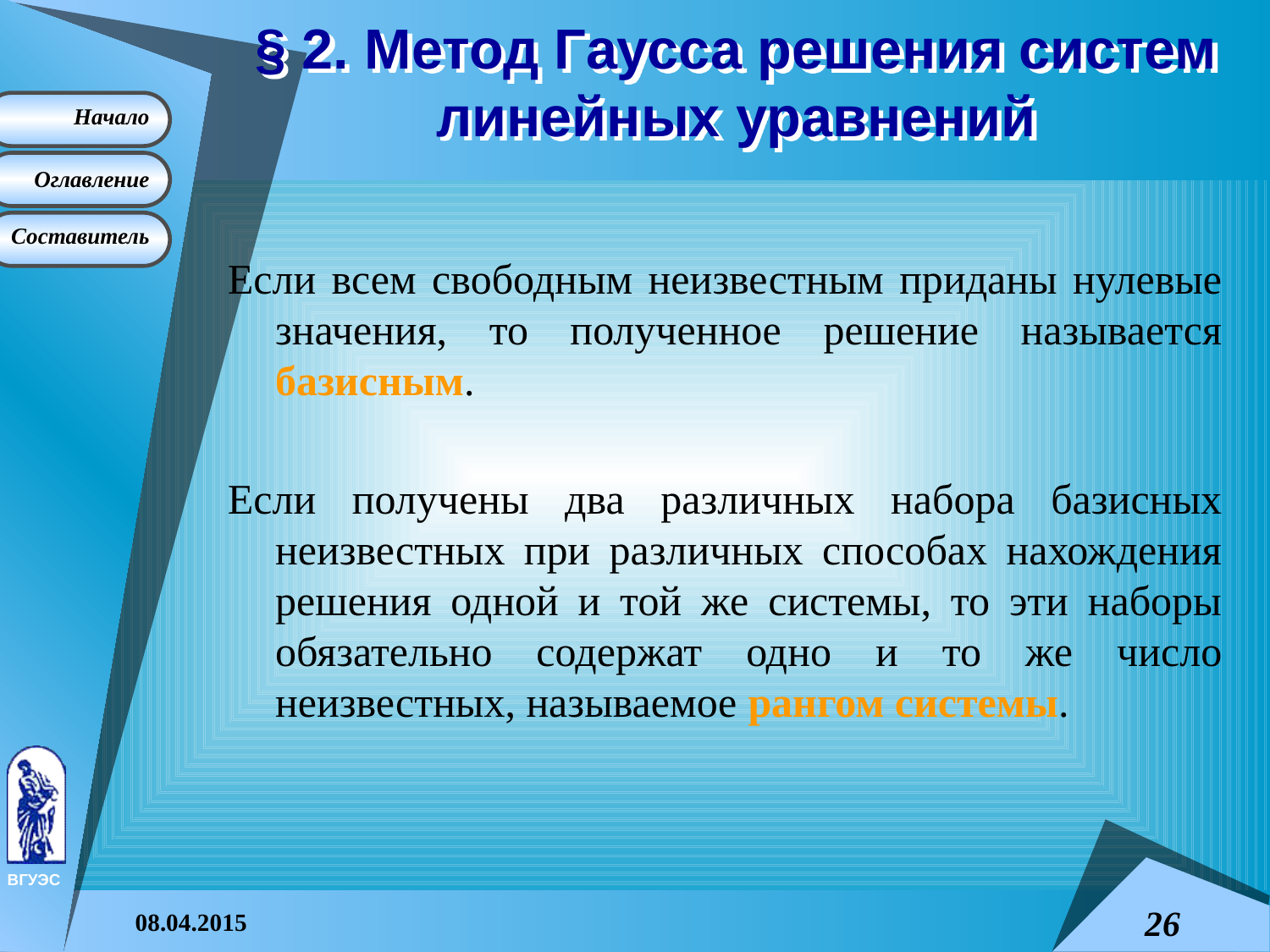

# § 2. Метод Гаусса решения систем линейных уравнений

Если всем свободным неизвестным приданы нулевые значения, то полученное решение называется базисным.

Если получены два различных набора базисных неизвестных при различных способах нахождения решения одной и той же системы, то эти наборы обязательно содержат одно и то же число неизвестных, называемое рангом системы.

08.04.2015
26